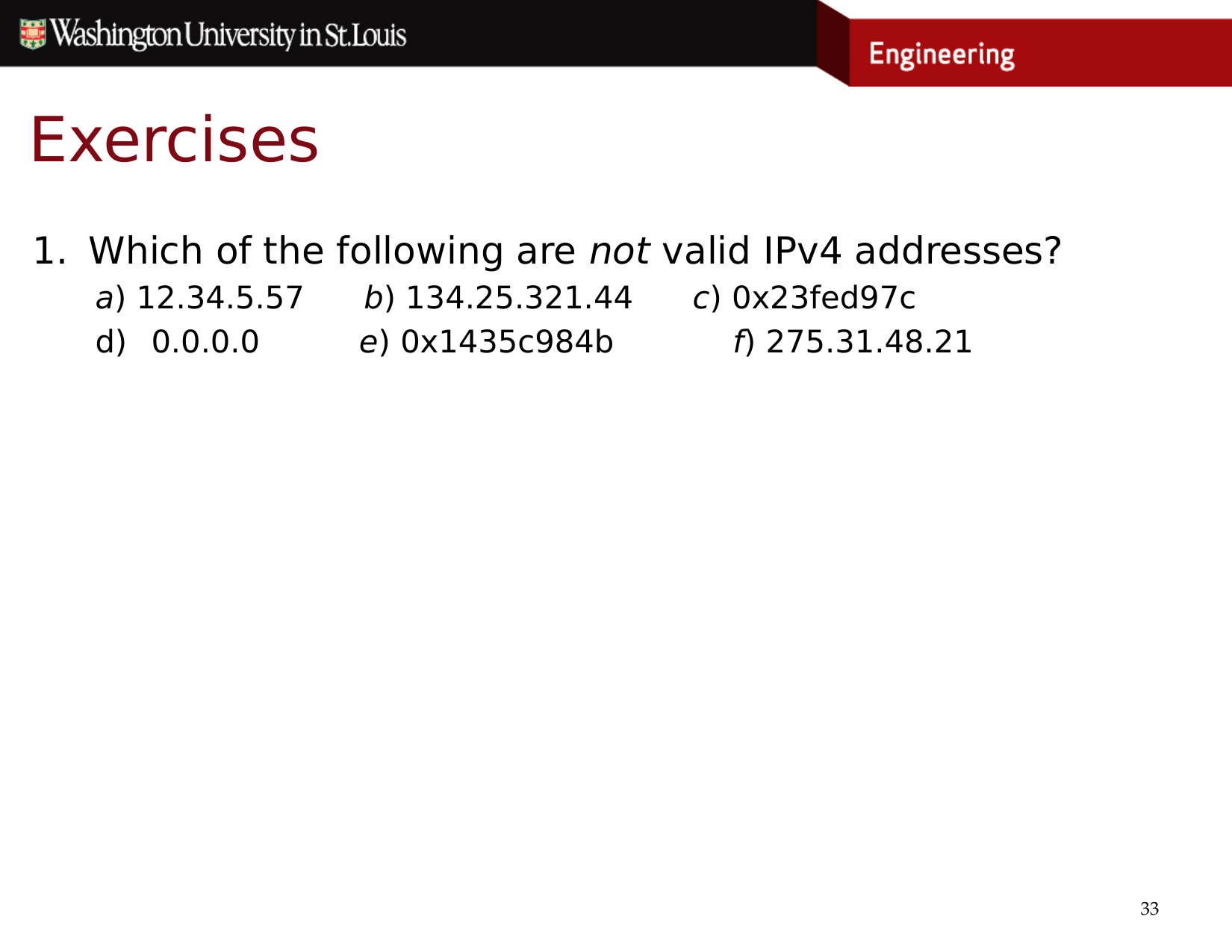

# Exercises
Which of the following are not valid IPv4 addresses?
a) 12.34.5.57      b) 134.25.321.44      c) 0x23fed97c
0.0.0.0          e) 0x1435c984b            f) 275.31.48.21

33